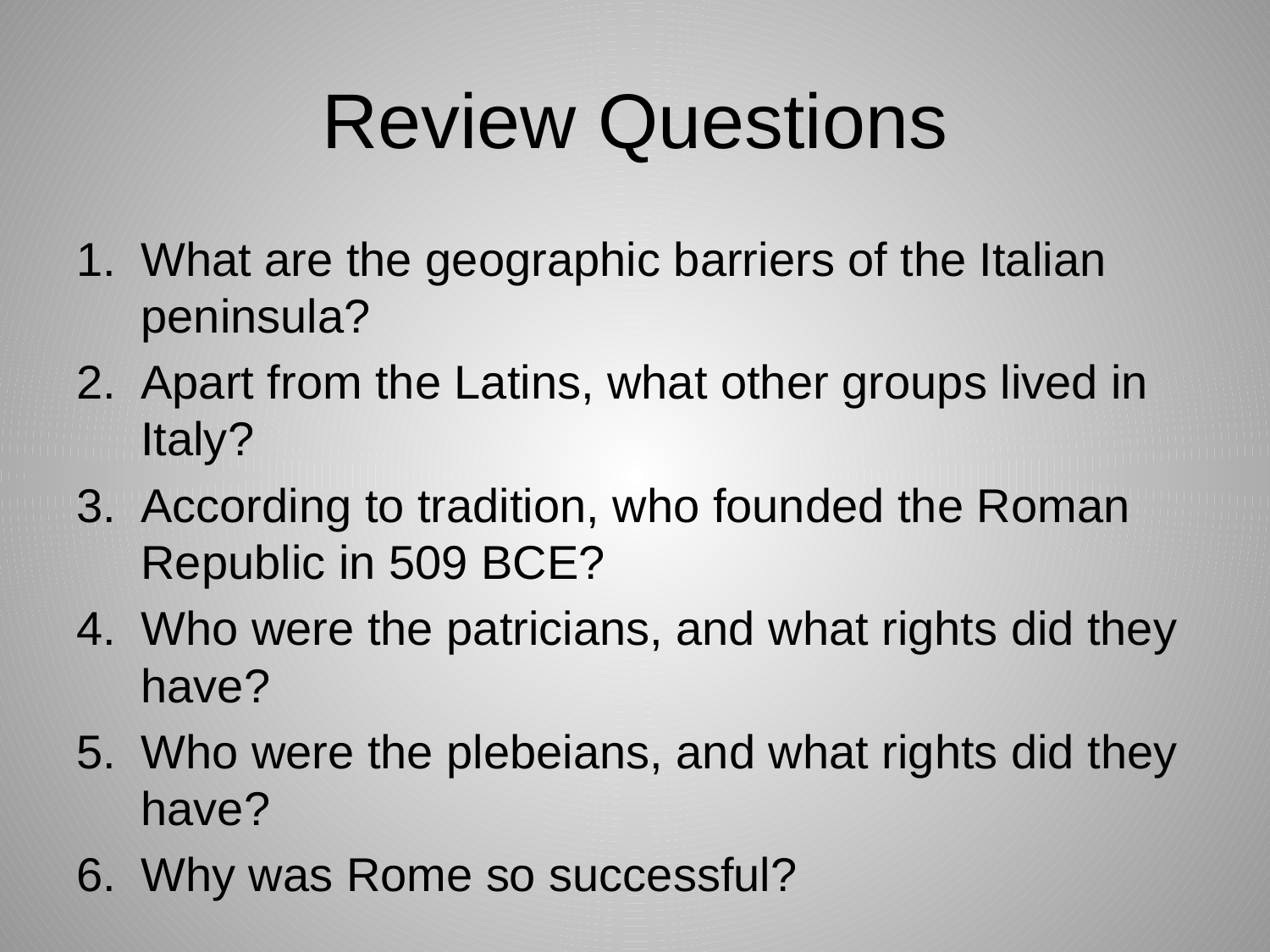

# Review Questions
What are the geographic barriers of the Italian peninsula?
Apart from the Latins, what other groups lived in Italy?
According to tradition, who founded the Roman Republic in 509 BCE?
Who were the patricians, and what rights did they have?
Who were the plebeians, and what rights did they have?
Why was Rome so successful?